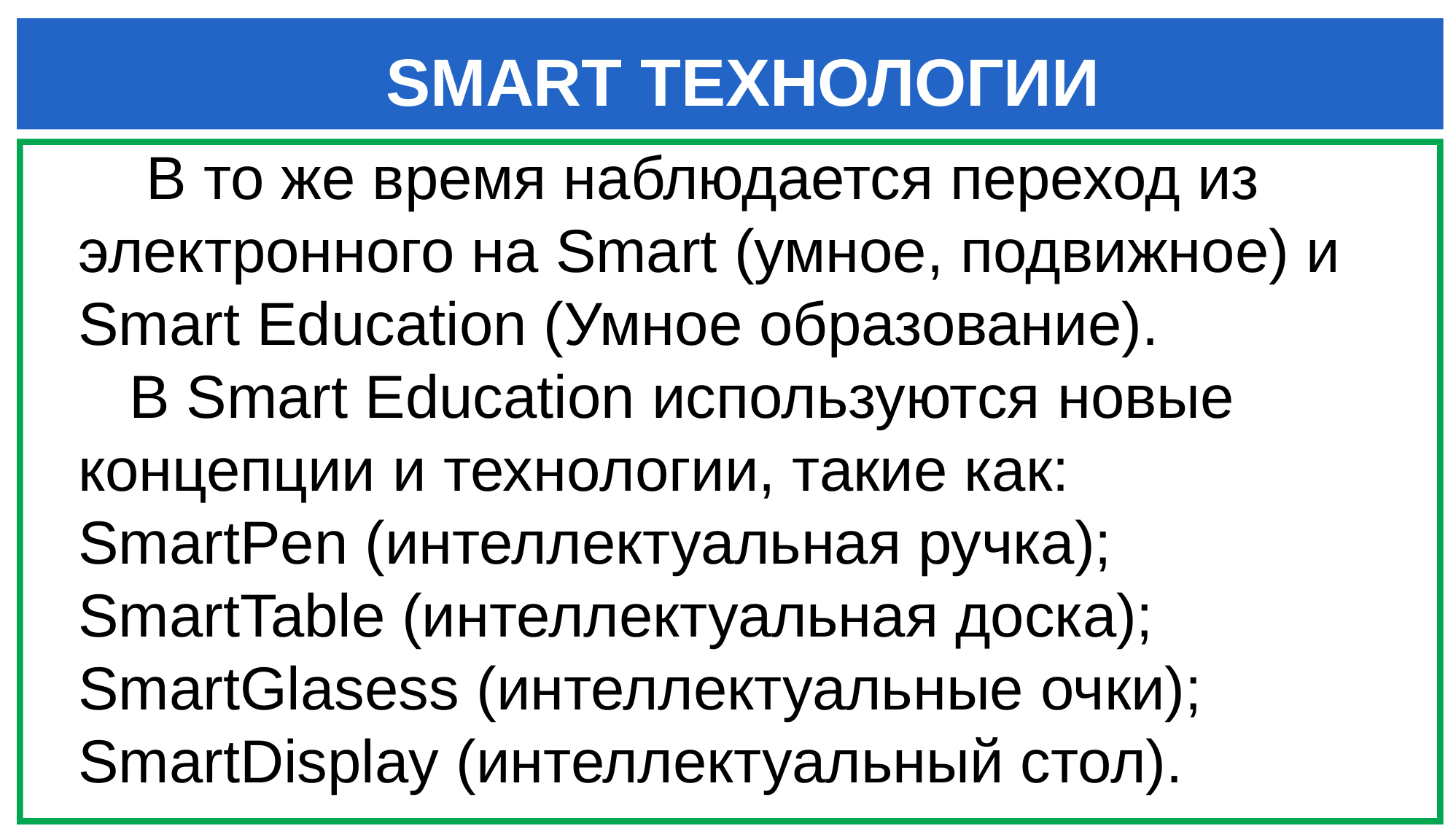

SMART ТЕХНОЛОГИИ
    В то же время наблюдается переход из электронного на Smart (умное, подвижное) и Smart Education (Умное образование).
   В Smart Education используются новые концепции и технологии, такие как:
SmartPen (интеллектуальная ручка);
SmartTable (интеллектуальная доска);
SmartGlasess (интеллектуальные очки);
SmartDisplay (интеллектуальный стол).